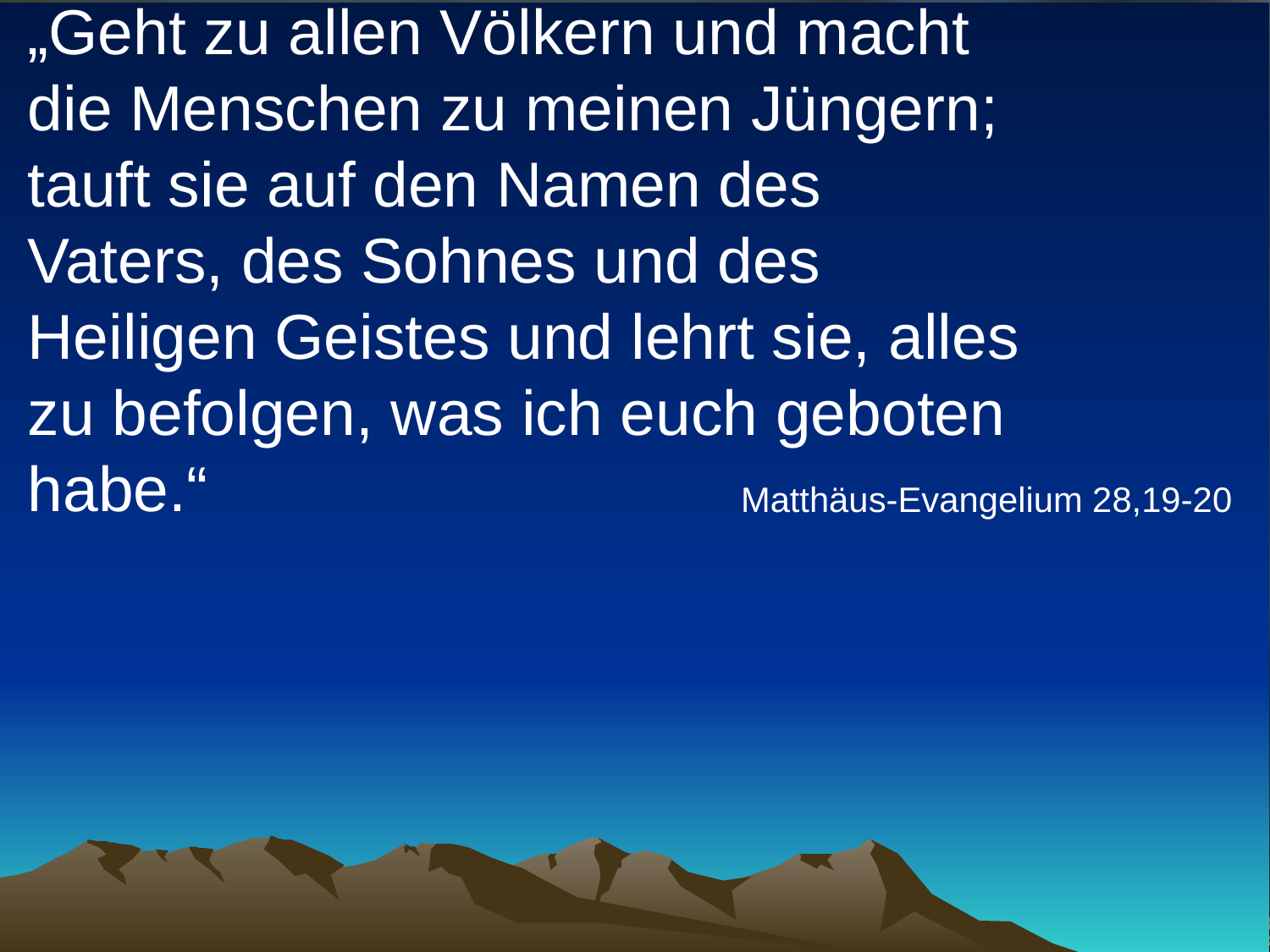

# „Geht zu allen Völkern und macht die Menschen zu meinen Jüngern; tauft sie auf den Namen des Vaters, des Sohnes und des Heiligen Geistes und lehrt sie, alles zu befolgen, was ich euch geboten habe.“
Matthäus-Evangelium 28,19-20